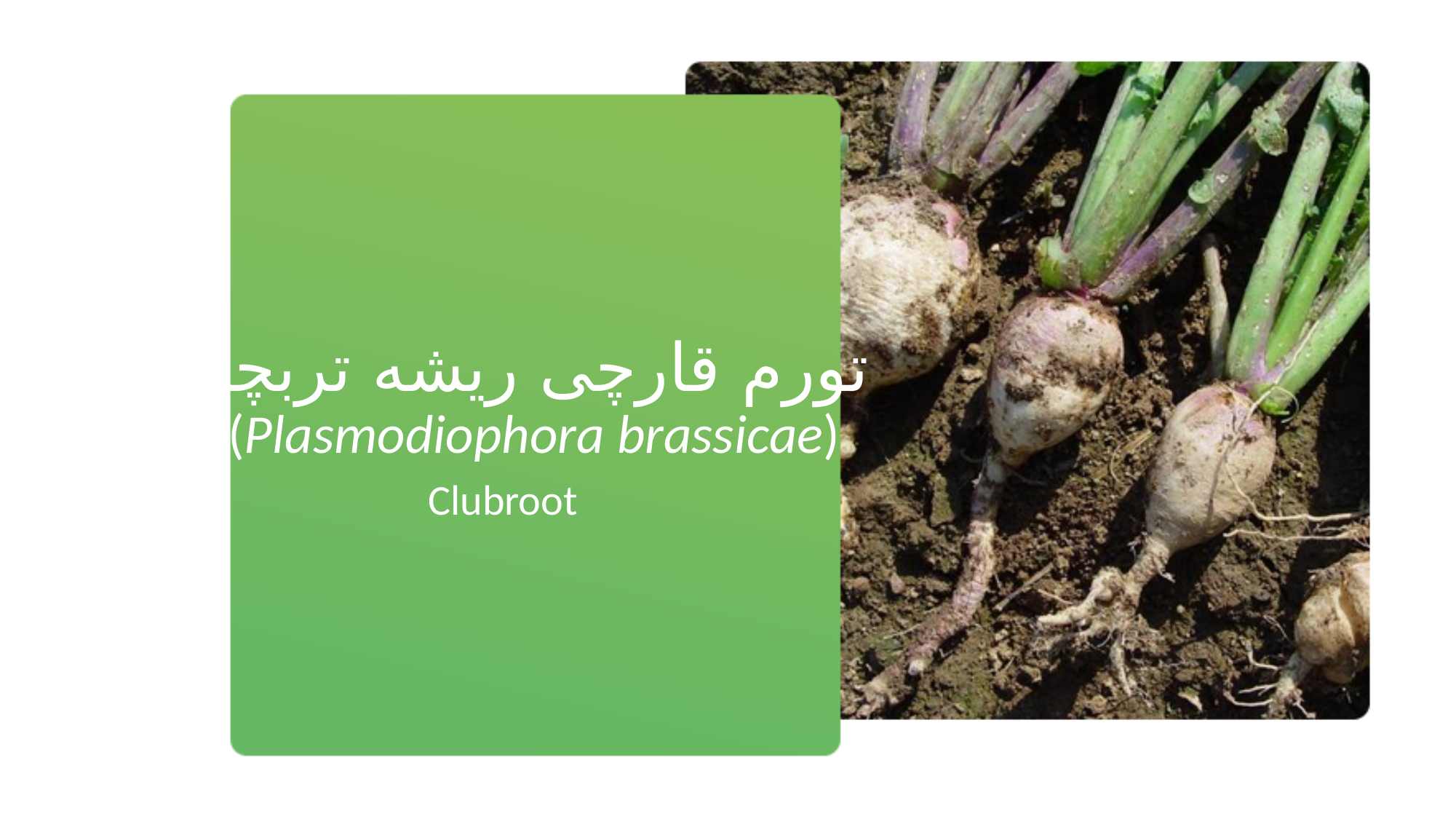

# تورم قارچی ریشه تربچه (Plasmodiophora brassicae)
Clubroot